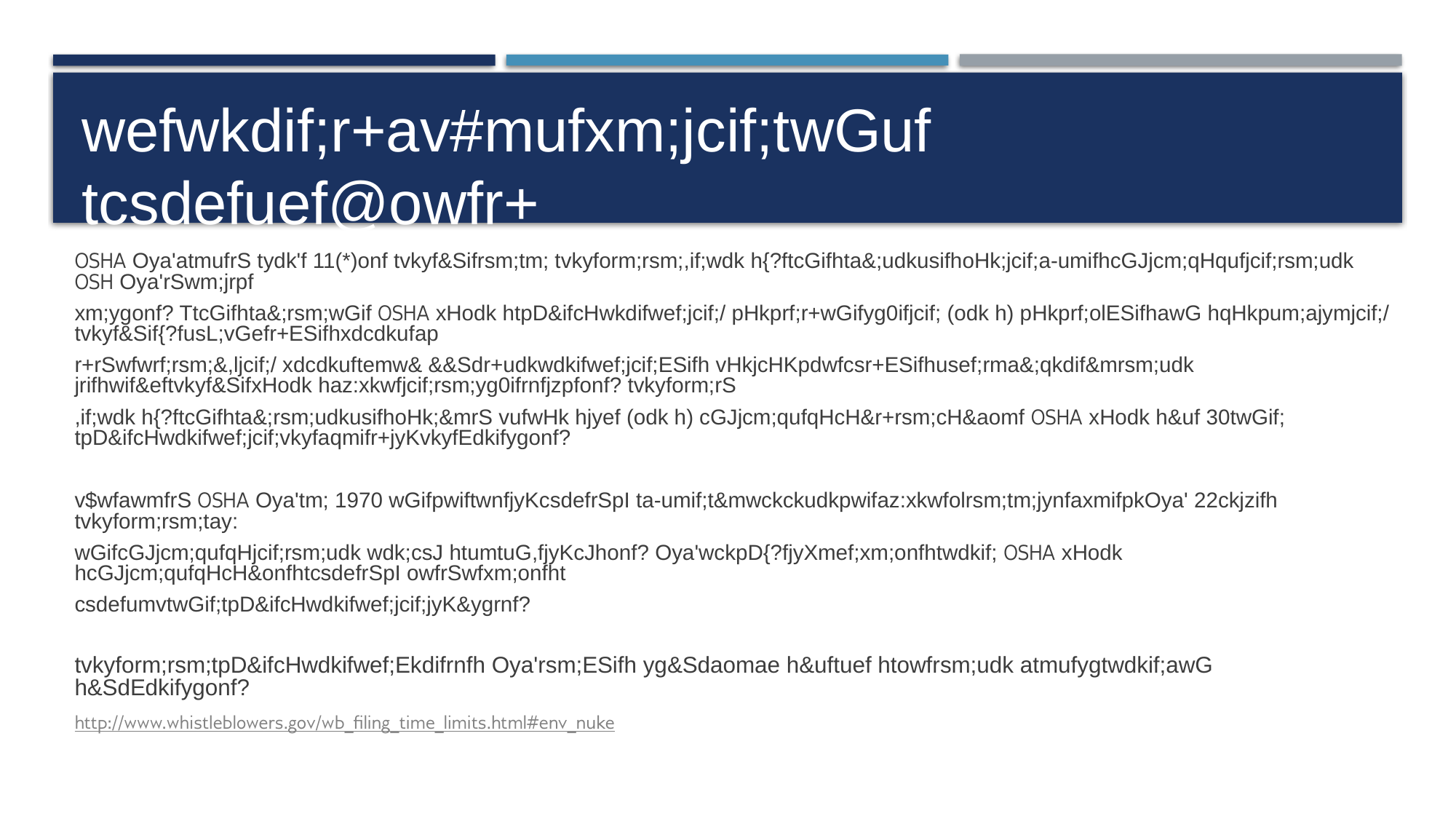

wefwkdif;r+av#mufxm;jcif;twGuf tcsdefuef@owfr+
OSHA Oya'atmufrS tydk'f 11(*)onf tvkyf&Sifrsm;tm; tvkyform;rsm;,if;wdk h{?ftcGifhta&;udkusifhoHk;jcif;a-umifhcGJjcm;qHqufjcif;rsm;udk OSH Oya'rSwm;jrpf
xm;ygonf? TtcGifhta&;rsm;wGif OSHA xHodk htpD&ifcHwkdifwef;jcif;/ pHkprf;r+wGifyg0ifjcif; (odk h) pHkprf;olESifhawG hqHkpum;ajymjcif;/ tvkyf&Sif{?fusL;vGefr+ESifhxdcdkufap
r+rSwfwrf;rsm;&,ljcif;/ xdcdkuftemw& &&Sdr+udkwdkifwef;jcif;ESifh vHkjcHKpdwfcsr+ESifhusef;rma&;qkdif&mrsm;udk jrifhwif&eftvkyf&SifxHodk haz:xkwfjcif;rsm;yg0ifrnfjzpfonf? tvkyform;rS
,if;wdk h{?ftcGifhta&;rsm;udkusifhoHk;&mrS vufwHk hjyef (odk h) cGJjcm;qufqHcH&r+rsm;cH&aomf OSHA xHodk h&uf 30twGif; tpD&ifcHwdkifwef;jcif;vkyfaqmifr+jyKvkyfEdkifygonf?

v$wfawmfrS OSHA Oya'tm; 1970 wGifpwiftwnfjyKcsdefrSpI ta-umif;t&mwckckudkpwifaz:xkwfolrsm;tm;jynfaxmifpkOya' 22ckjzifh tvkyform;rsm;tay:
wGifcGJjcm;qufqHjcif;rsm;udk wdk;csJ htumtuG,fjyKcJhonf? Oya'wckpD{?fjyXmef;xm;onfhtwdkif; OSHA xHodk hcGJjcm;qufqHcH&onfhtcsdefrSpI owfrSwfxm;onfht
csdefumvtwGif;tpD&ifcHwdkifwef;jcif;jyK&ygrnf?

tvkyform;rsm;tpD&ifcHwdkifwef;Ekdifrnfh Oya'rsm;ESifh yg&Sdaomae h&uftuef htowfrsm;udk atmufygtwdkif;awG h&SdEdkifygonf?
http://www.whistleblowers.gov/wb_filing_time_limits.html#env_nuke